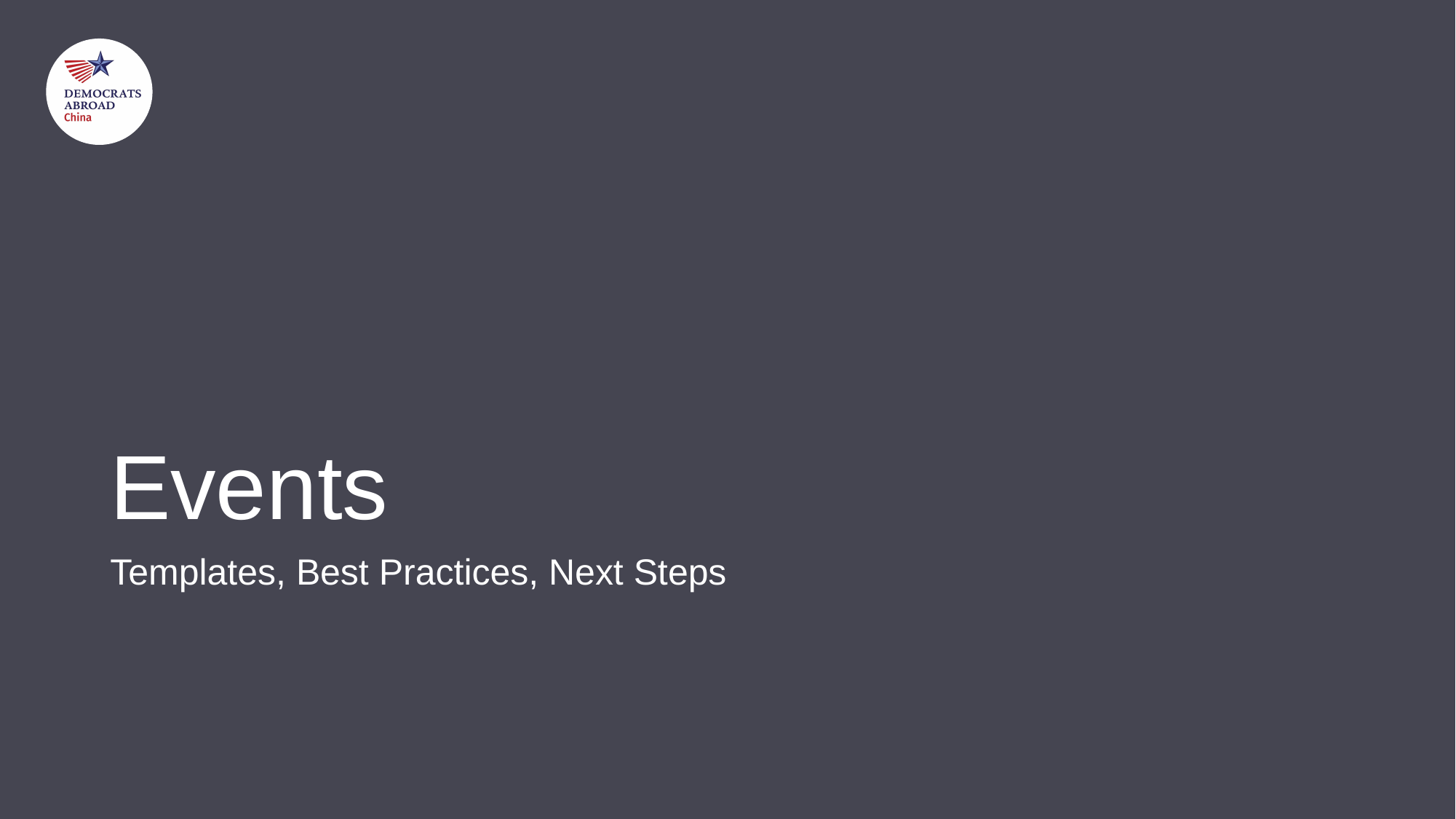

# Events
Templates, Best Practices, Next Steps